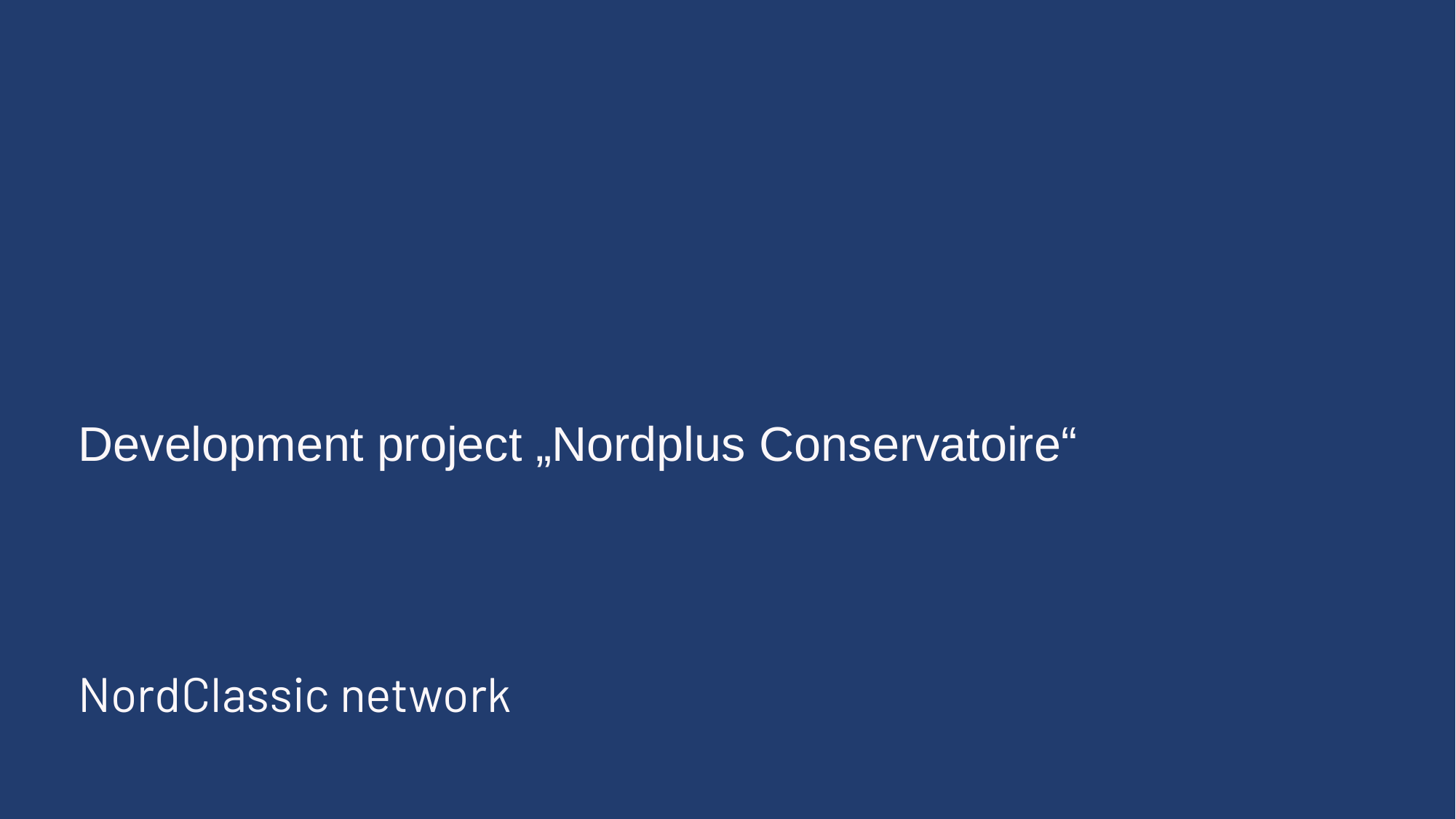

# Development project „Nordplus Conservatoire“ NordClassic network